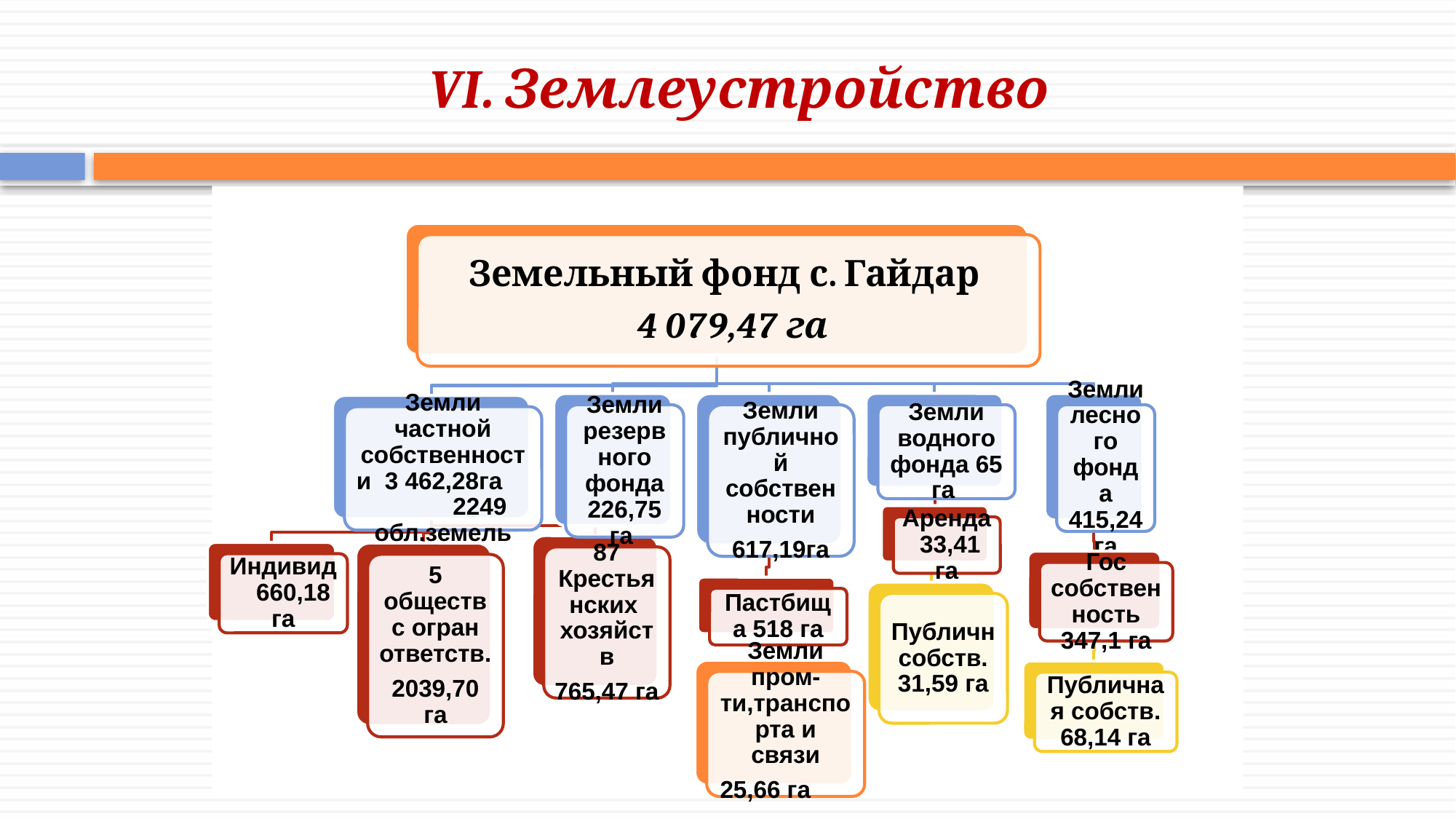

# VI. Землеустройство
Земельный фонд с. Гайдар
 4 079,47 га
Земли частной собственности  3 462,28га                2249 обл.земель
Индивид    660,18 га
5 обществ с огран ответств.
2039,70 га
87 Крестьянских  хозяйств
765,47 га
Земли резервного фонда 226,75 га
Земли публичной собственности
617,19га
Пастбища 518 га
Земли водного фонда 65 га
Аренда  33,41 га
Публичн собств. 31,59 га
Земли лесного фонда 415,24 га
Гос собственность 347,1 га
Публичная собств. 68,14 га
Земли пром-ти,транспорта и связи
25,66 га